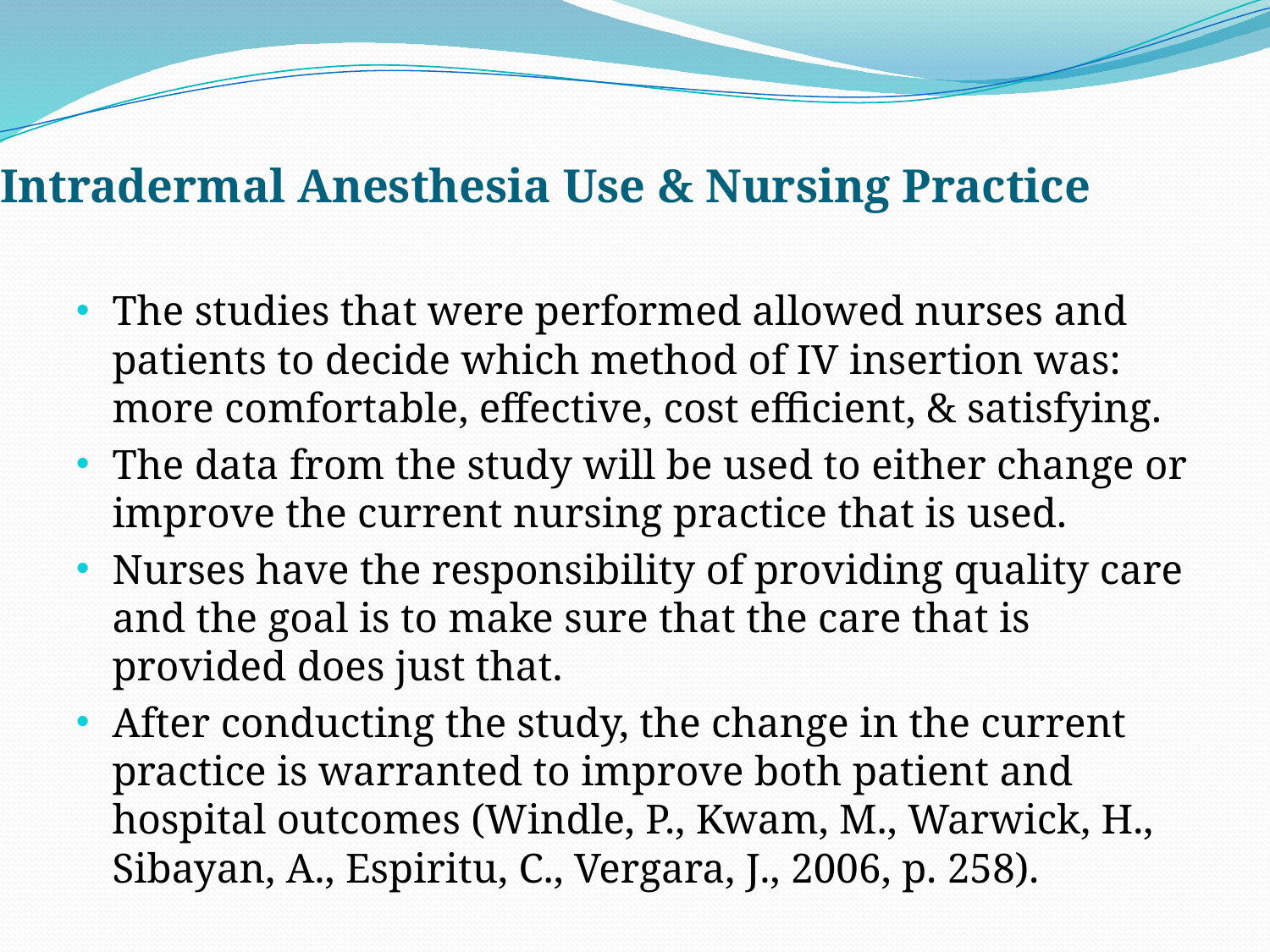

# Intradermal Anesthesia Use & Nursing Practice
The studies that were performed allowed nurses and patients to decide which method of IV insertion was: more comfortable, effective, cost efficient, & satisfying.
The data from the study will be used to either change or improve the current nursing practice that is used.
Nurses have the responsibility of providing quality care and the goal is to make sure that the care that is provided does just that.
After conducting the study, the change in the current practice is warranted to improve both patient and hospital outcomes (Windle, P., Kwam, M., Warwick, H., Sibayan, A., Espiritu, C., Vergara, J., 2006, p. 258).